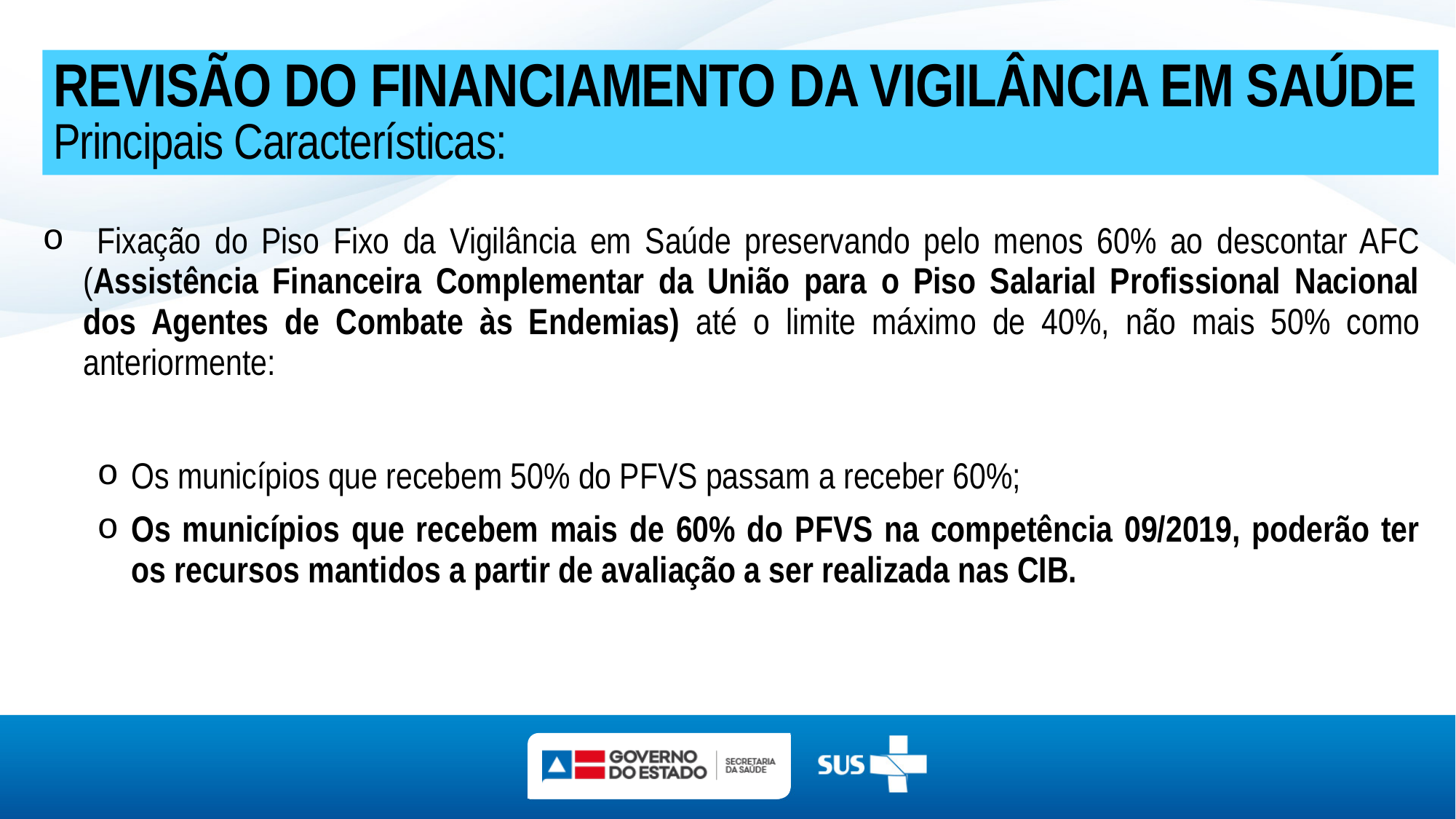

REVISÃO DO FINANCIAMENTO DA VIGILÂNCIA EM SAÚDE
Principais Características:
 Fixação do Piso Fixo da Vigilância em Saúde preservando pelo menos 60% ao descontar AFC (Assistência Financeira Complementar da União para o Piso Salarial Profissional Nacional dos Agentes de Combate às Endemias) até o limite máximo de 40%, não mais 50% como anteriormente:

Os municípios que recebem 50% do PFVS passam a receber 60%;
Os municípios que recebem mais de 60% do PFVS na competência 09/2019, poderão ter os recursos mantidos a partir de avaliação a ser realizada nas CIB.